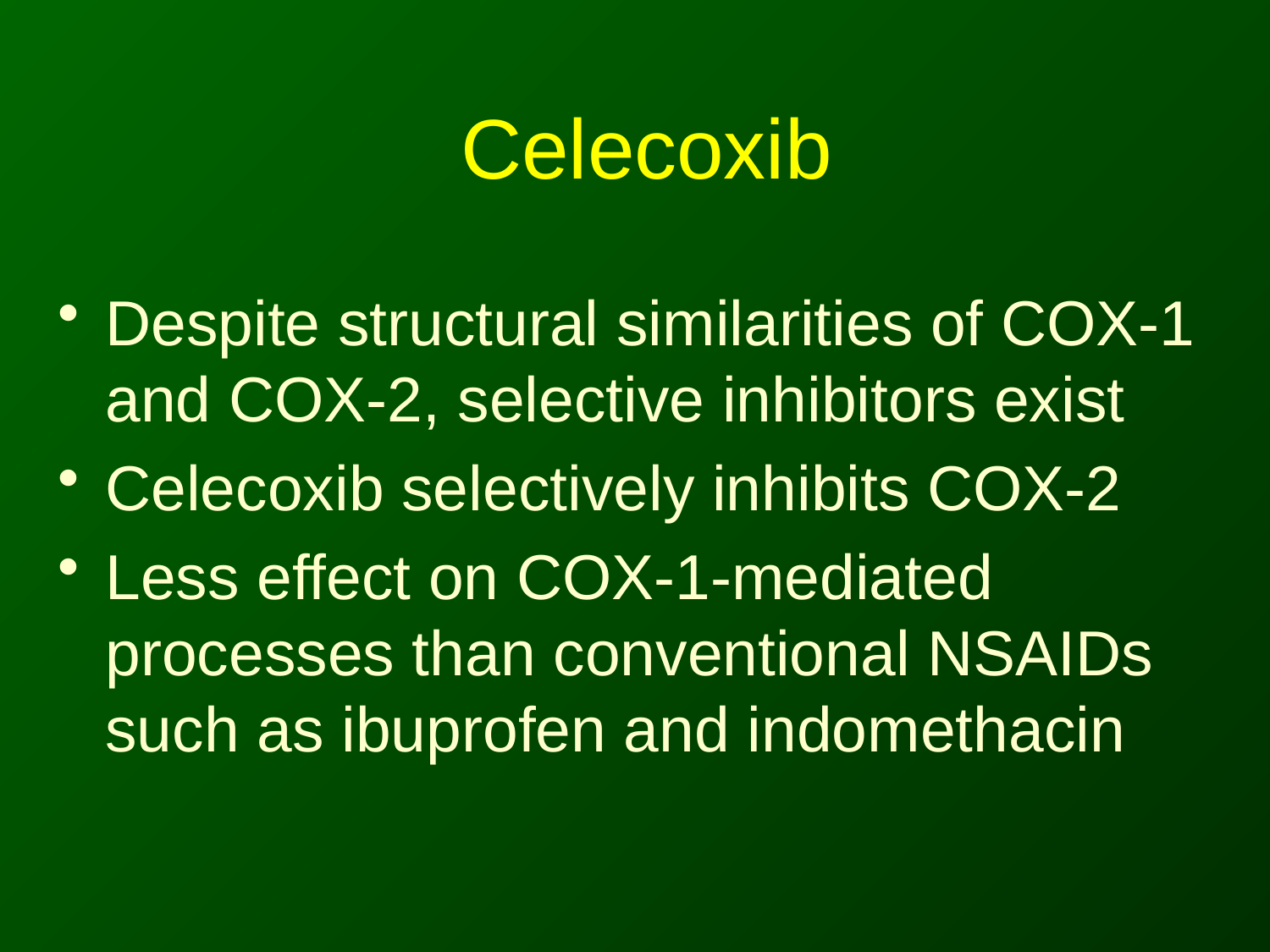

# Celecoxib
Despite structural similarities of COX-1 and COX-2, selective inhibitors exist
Celecoxib selectively inhibits COX-2
Less effect on COX-1-mediated processes than conventional NSAIDs such as ibuprofen and indomethacin